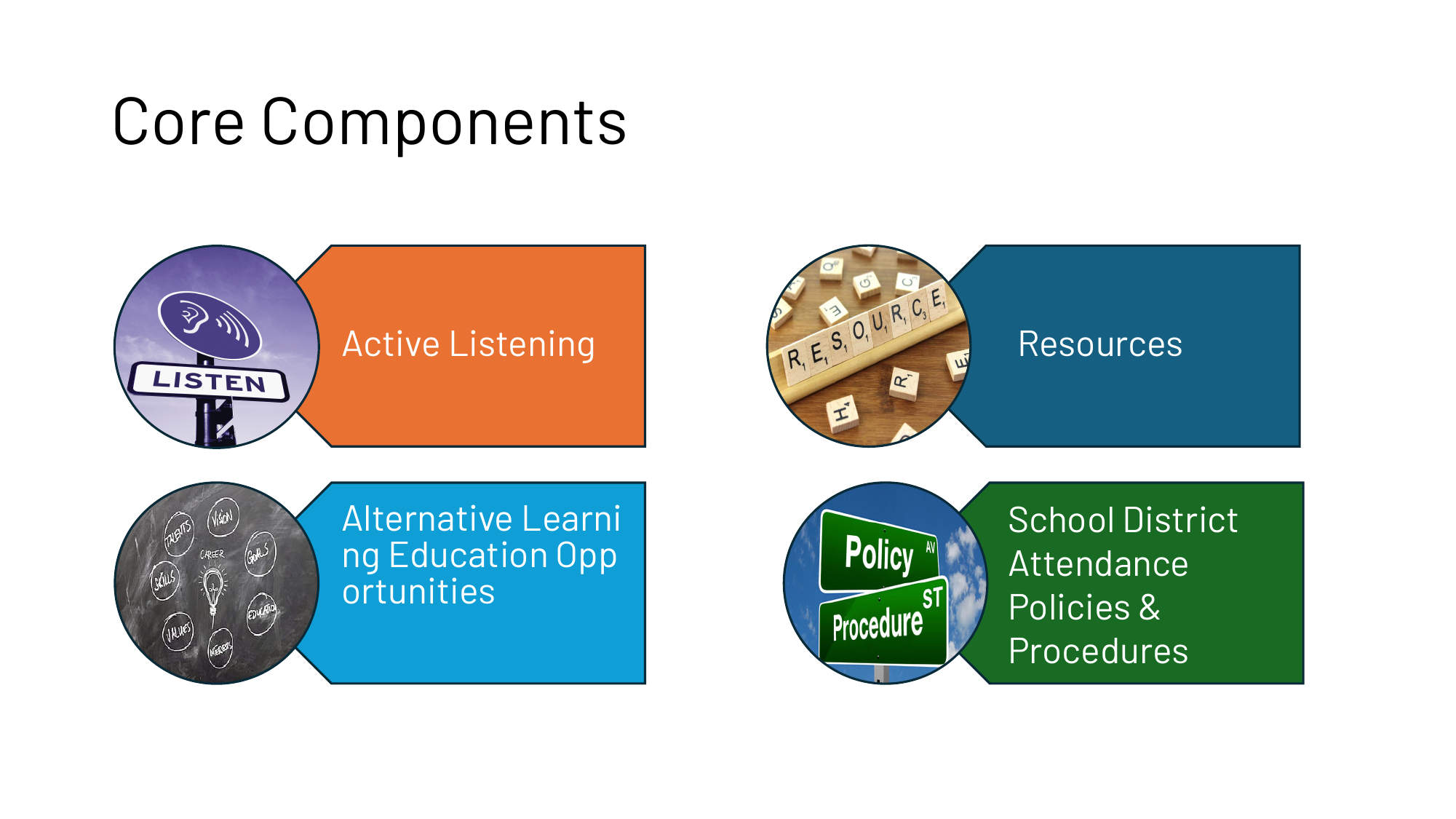

# Core Components

Resources
Active Listening

Alternative Learning Education Opportunities
School District Attendance Policies & Procedures